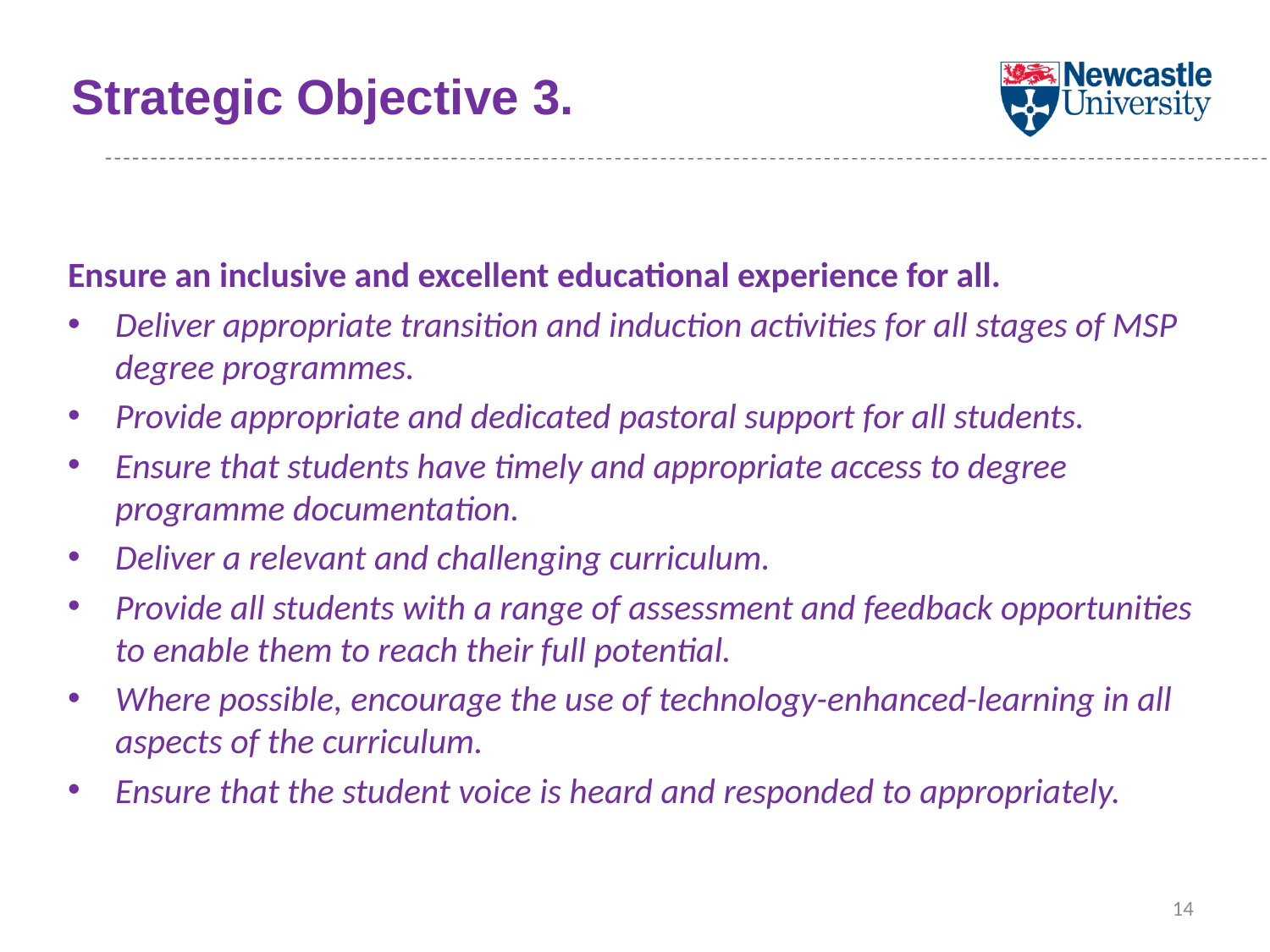

# Strategic Objective 3.

Ensure an inclusive and excellent educational experience for all.
Deliver appropriate transition and induction activities for all stages of MSP degree programmes.
Provide appropriate and dedicated pastoral support for all students.
Ensure that students have timely and appropriate access to degree programme documentation.
Deliver a relevant and challenging curriculum.
Provide all students with a range of assessment and feedback opportunities to enable them to reach their full potential.
Where possible, encourage the use of technology-enhanced-learning in all aspects of the curriculum.
Ensure that the student voice is heard and responded to appropriately.
14